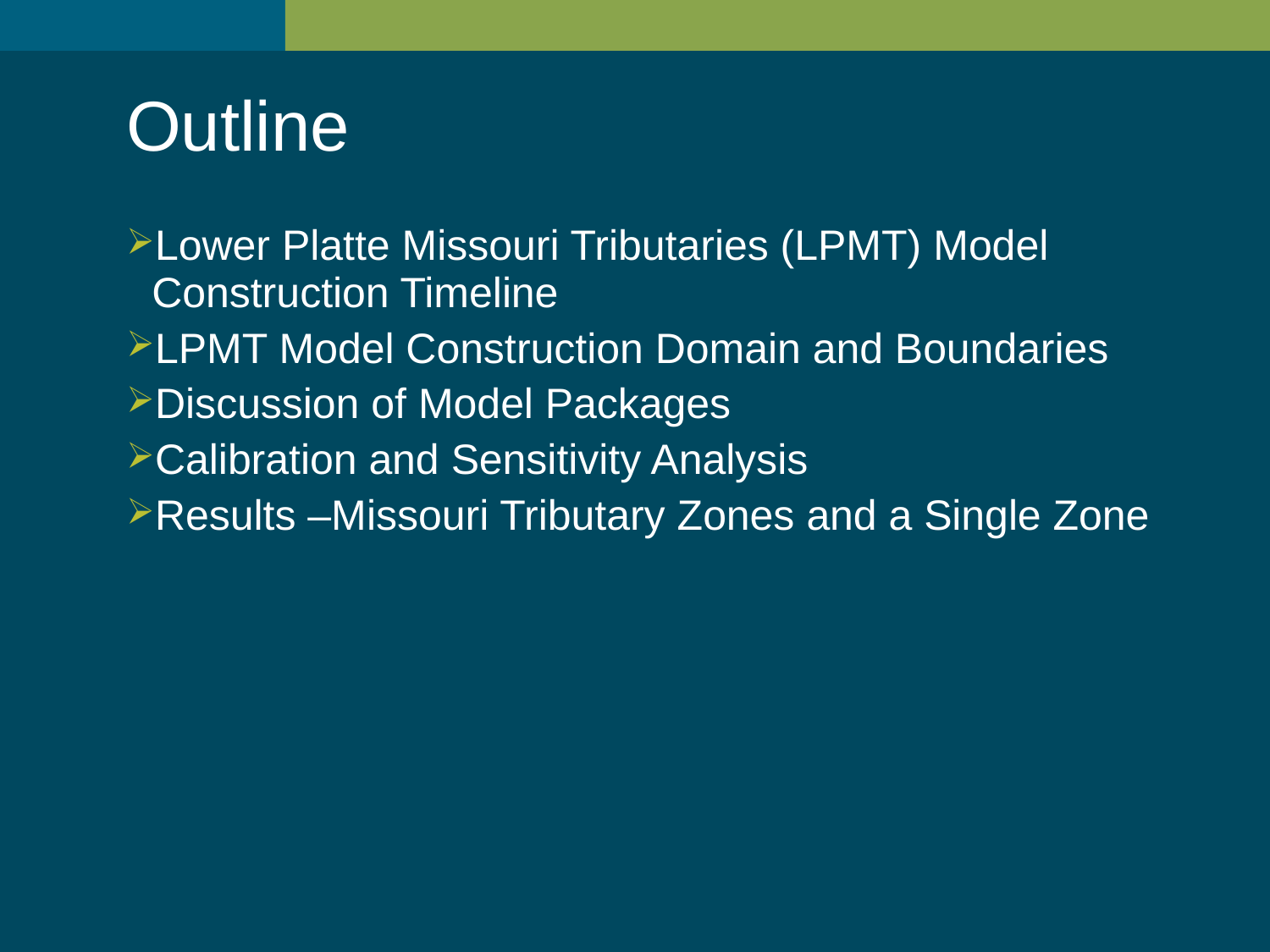

Outline
Lower Platte Missouri Tributaries (LPMT) Model Construction Timeline
LPMT Model Construction Domain and Boundaries
Discussion of Model Packages
Calibration and Sensitivity Analysis
Results –Missouri Tributary Zones and a Single Zone